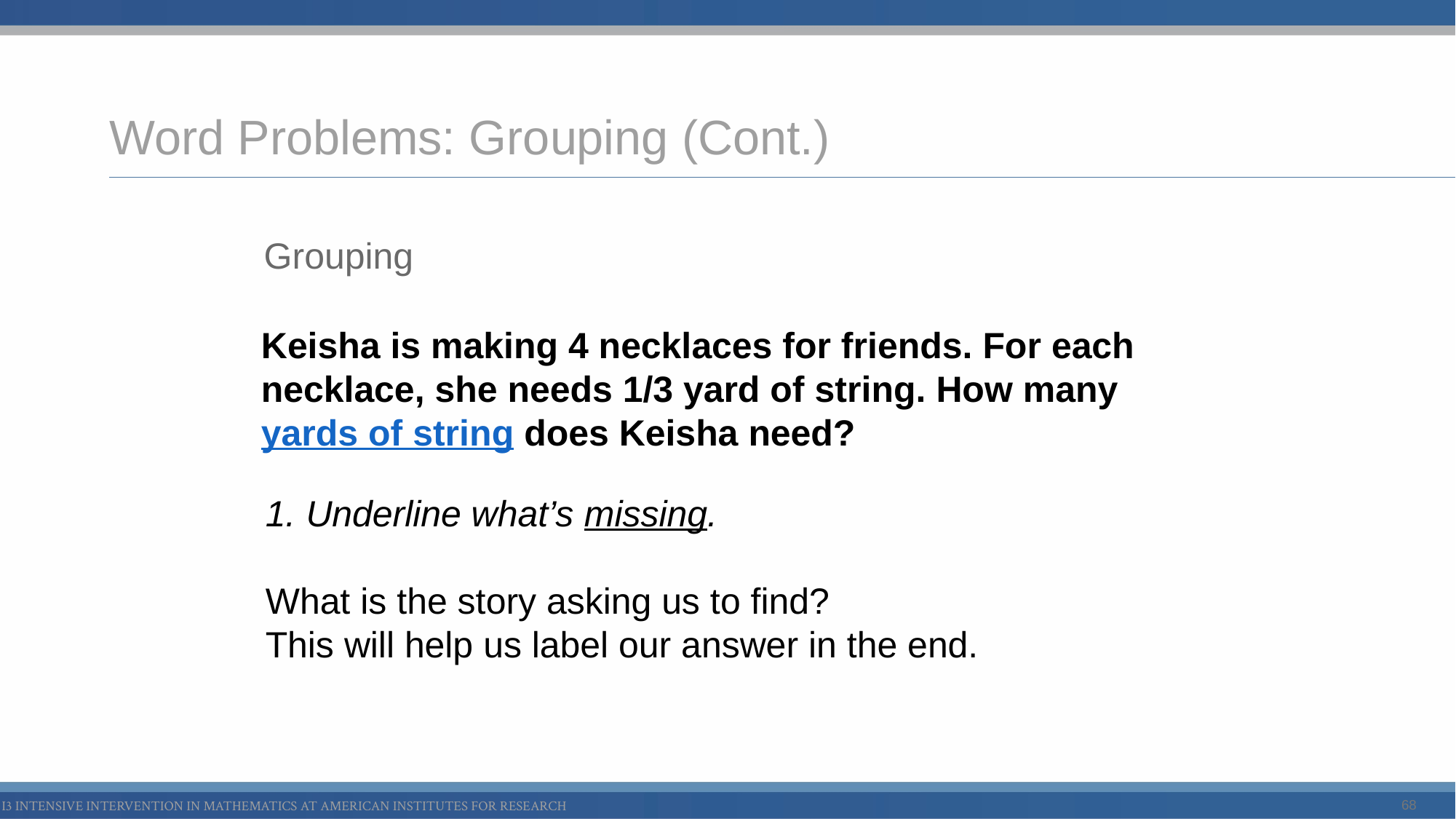

# Word Problems: Grouping (Cont.)
Grouping

Keisha is making 4 necklaces for friends. For each necklace, she needs 1/3 yard of string. How many yards of string does Keisha need?
1. Underline what’s missing.

What is the story asking us to find?
This will help us label our answer in the end.
68